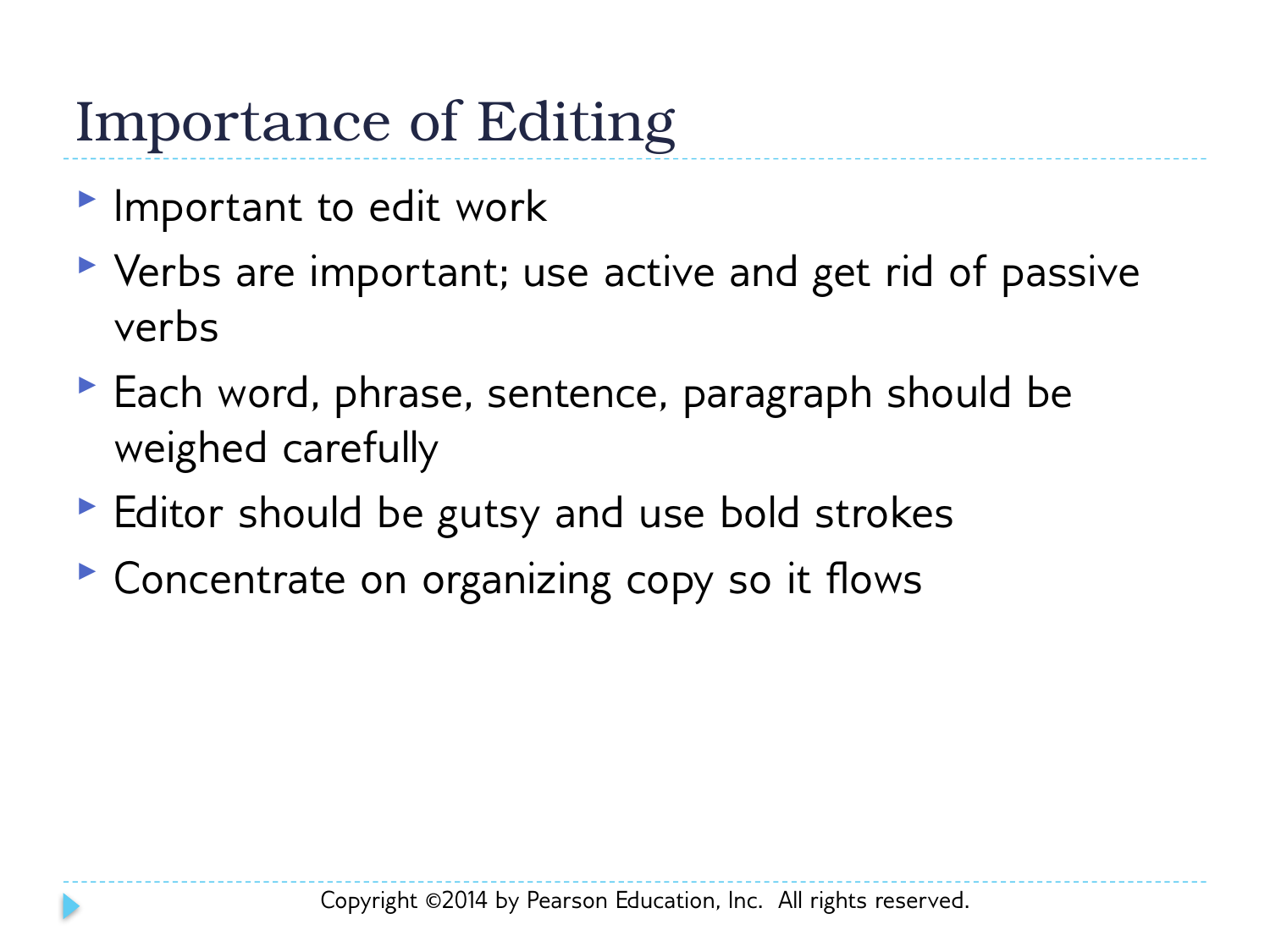

# Importance of Editing
Important to edit work
Verbs are important; use active and get rid of passive verbs
Each word, phrase, sentence, paragraph should be weighed carefully
Editor should be gutsy and use bold strokes
Concentrate on organizing copy so it flows
Copyright ©2014 by Pearson Education, Inc.  All rights reserved.